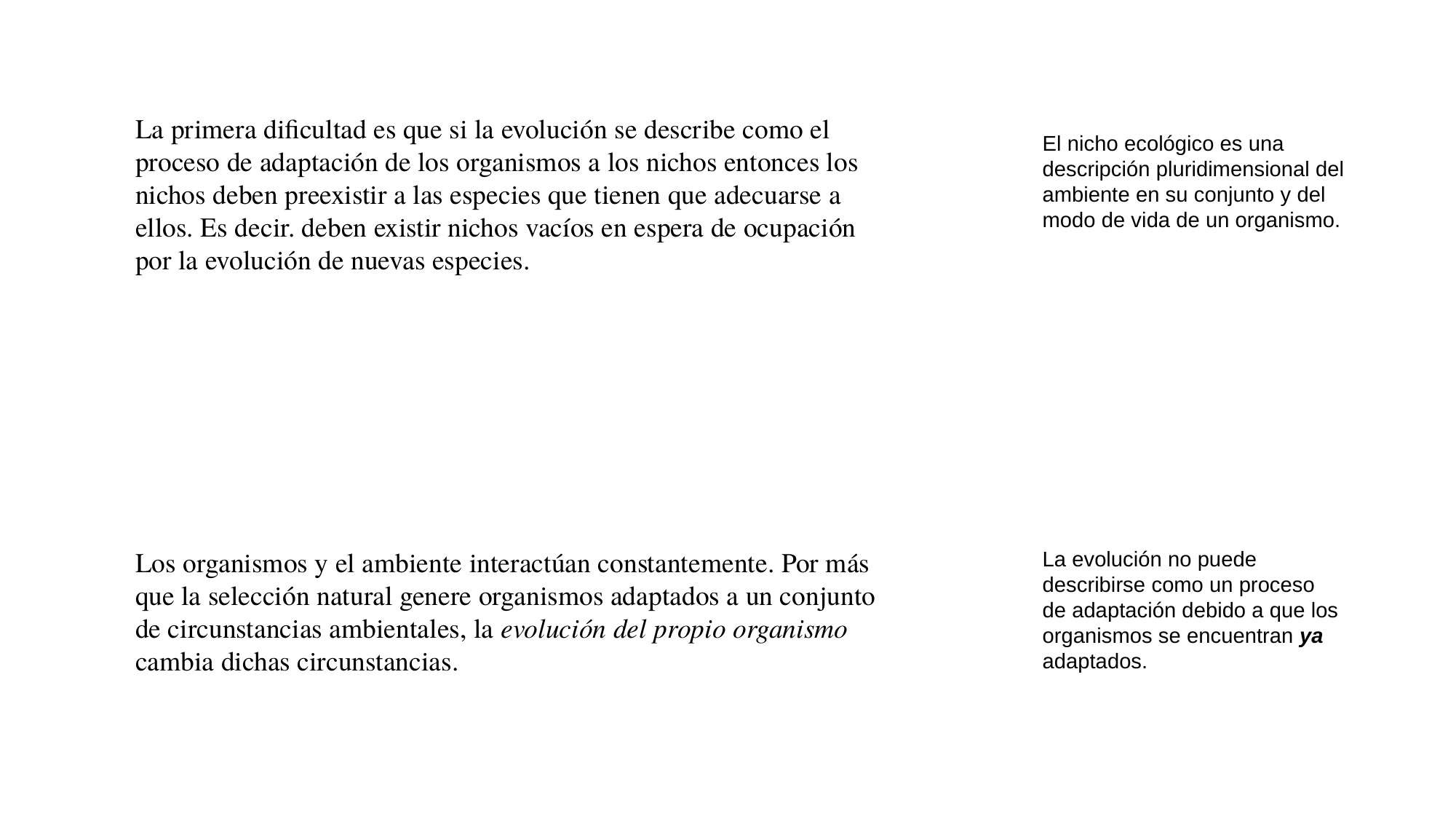

La primera dificultad es que si la evolución se describe como el proceso de adaptación de los organismos a los nichos entonces los nichos deben preexistir a las especies que tienen que adecuarse a ellos. Es decir. deben existir nichos vacíos en espera de ocupación por la evolución de nuevas especies.
El nicho ecológico es una descripción pluridimensional del ambiente en su conjunto y del modo de vida de un organismo.
Los organismos y el ambiente interactúan constantemente. Por más que la selección natural genere organismos adaptados a un conjunto de circunstancias ambientales, la evolución del propio organismo cambia dichas circunstancias.
La evolución no puede describirse como un proceso de adaptación debido a que los organismos se encuentran ya adaptados.